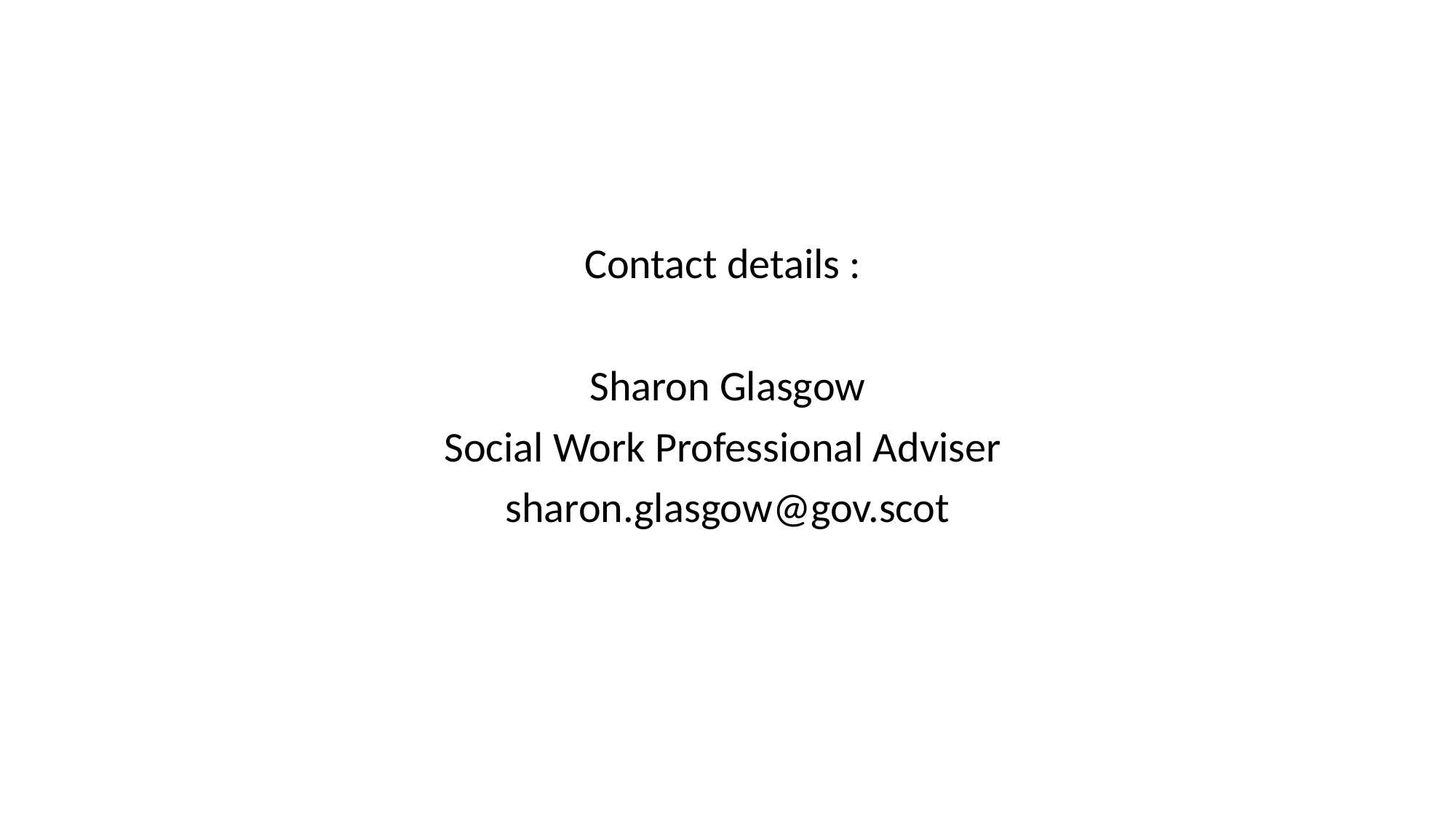

#
Contact details :

Sharon Glasgow
Social Work Professional Adviser
sharon.glasgow@gov.scot